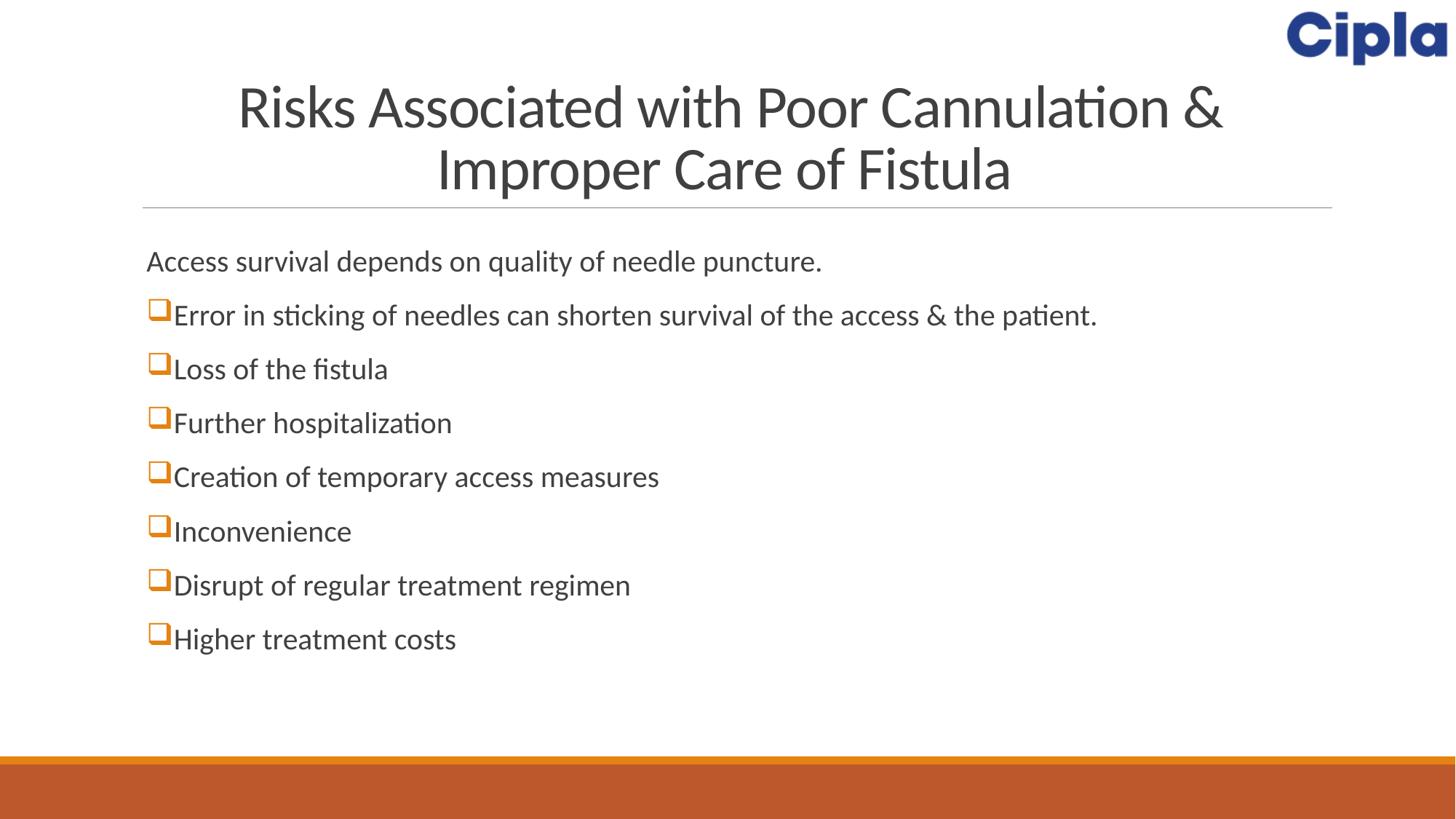

# Risks Associated with Poor Cannulation & Improper Care of Fistula
Access survival depends on quality of needle puncture.
Error in sticking of needles can shorten survival of the access & the patient.
Loss of the fistula
Further hospitalization
Creation of temporary access measures
Inconvenience
Disrupt of regular treatment regimen
Higher treatment costs